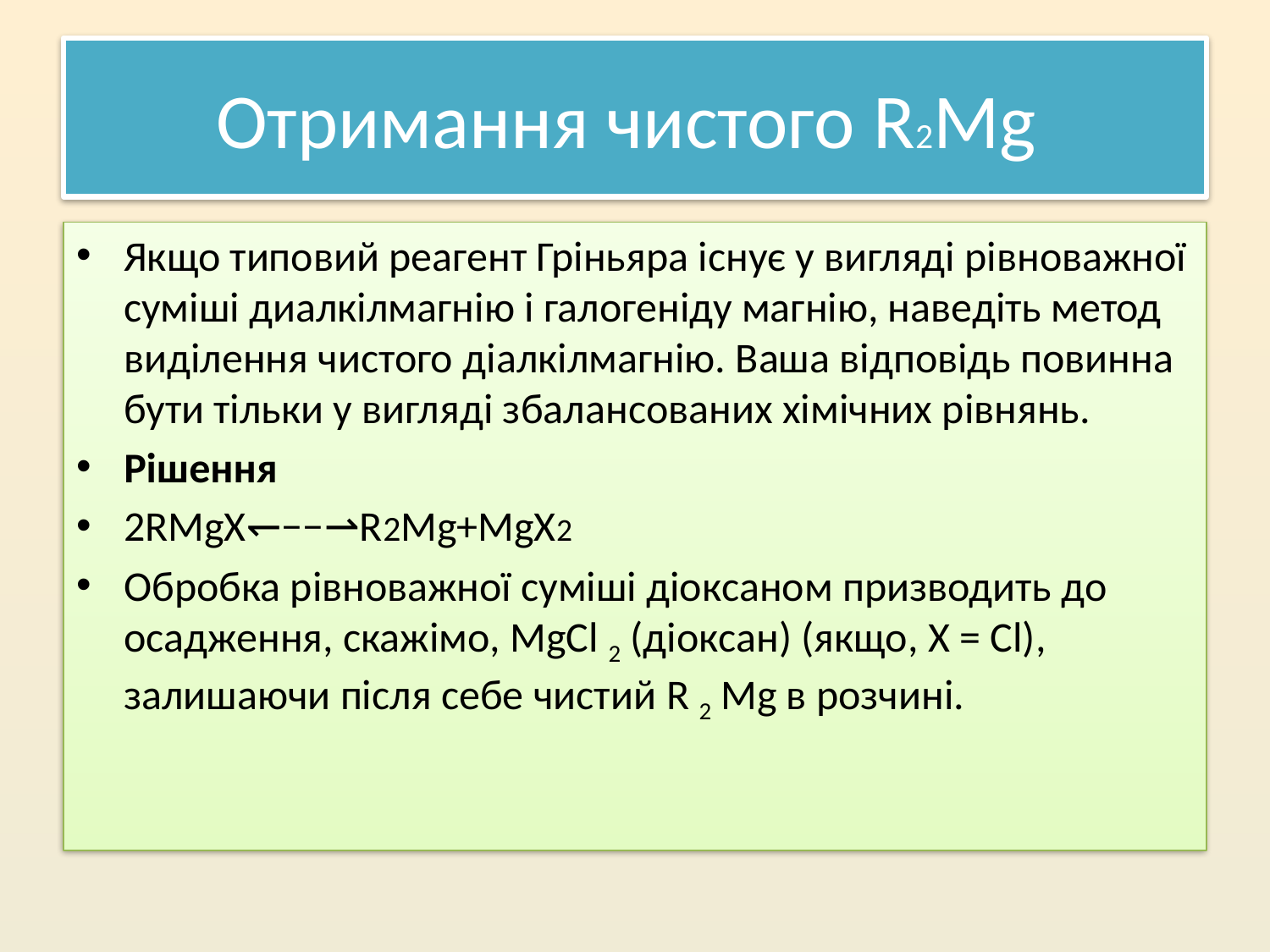

# Отримання чистого R2Mg
Якщо типовий реагент Гріньяра існує у вигляді рівноважної суміші диалкілмагнію і галогеніду магнію, наведіть метод виділення чистого діалкілмагнію. Ваша відповідь повинна бути тільки у вигляді збалансованих хімічних рівнянь.
Рішення
2RMgX↽−−⇀R2Mg+MgX2
Обробка рівноважної суміші діоксаном призводить до осадження, скажімо, MgCl 2 (діоксан) (якщо, X = Cl), залишаючи після себе чистий R 2 Mg в розчині.